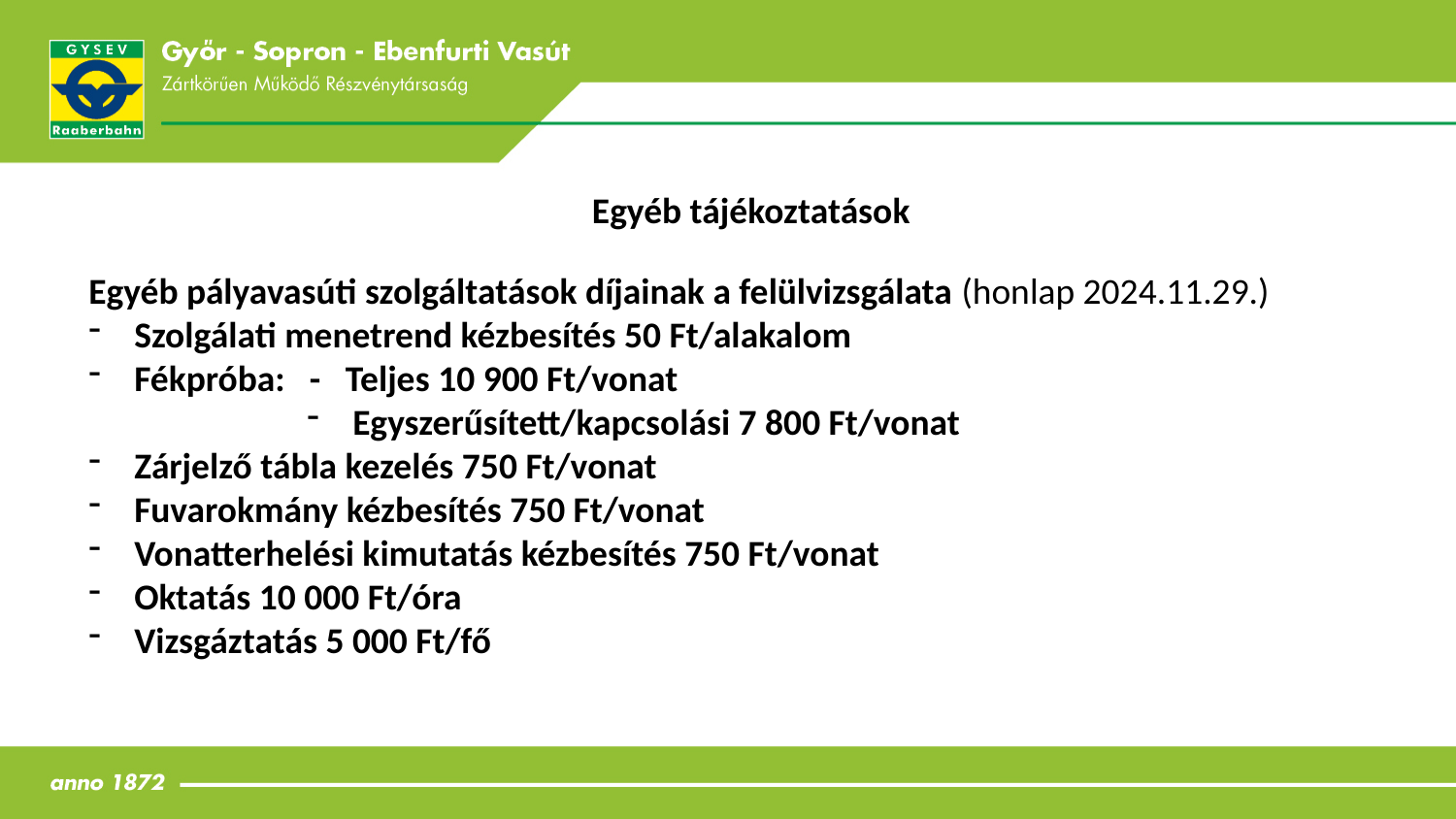

Egyéb tájékoztatások

Egyéb pályavasúti szolgáltatások díjainak a felülvizsgálata (honlap 2024.11.29.)
Szolgálati menetrend kézbesítés 50 Ft/alakalom
Fékpróba:   -   Teljes 10 900 Ft/vonat
Egyszerűsített/kapcsolási 7 800 Ft/vonat
Zárjelző tábla kezelés 750 Ft/vonat
Fuvarokmány kézbesítés 750 Ft/vonat
Vonatterhelési kimutatás kézbesítés 750 Ft/vonat
Oktatás 10 000 Ft/óra
Vizsgáztatás 5 000 Ft/fő